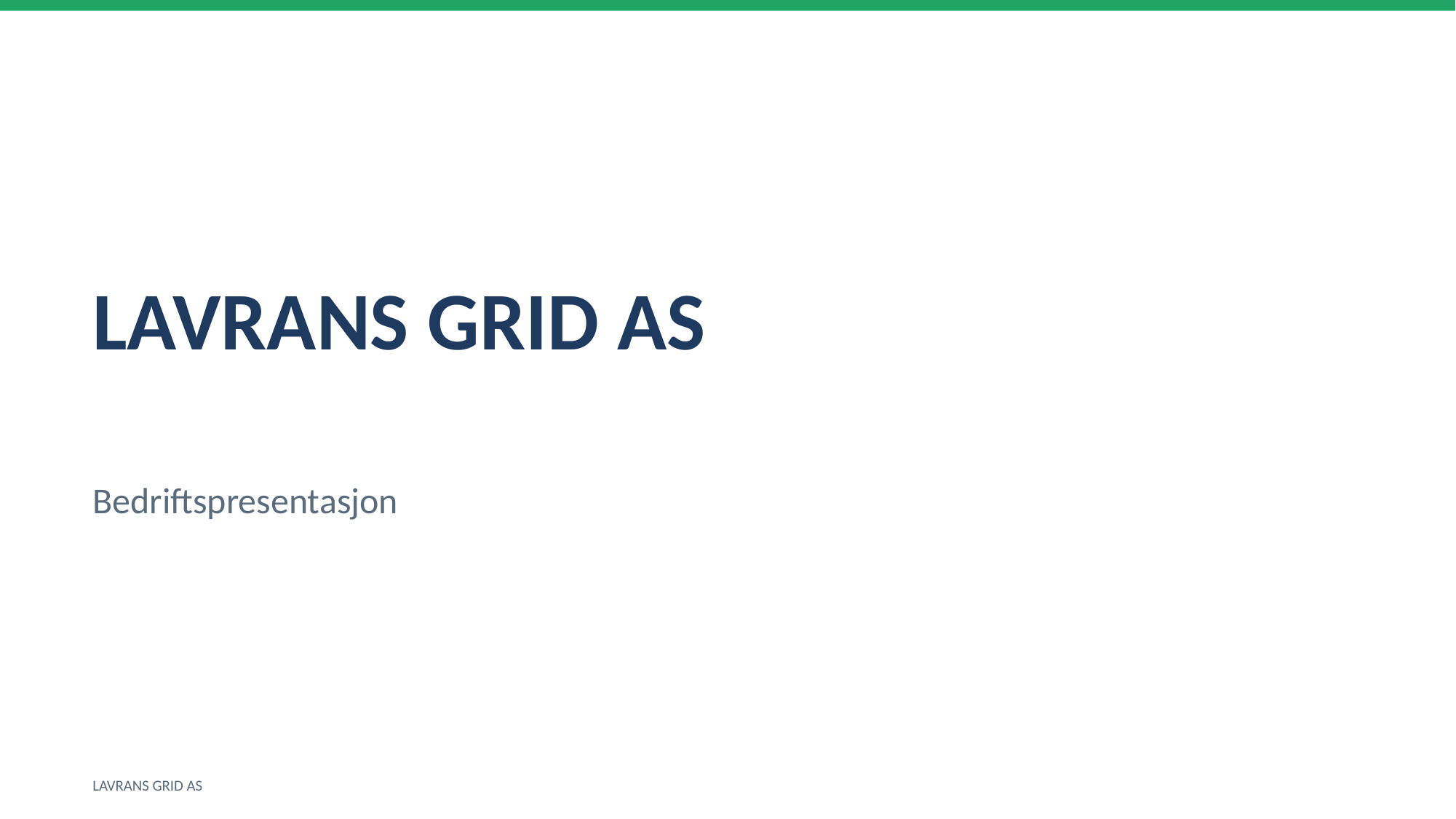

LAVRANS GRID AS
Bedriftspresentasjon
LAVRANS GRID AS